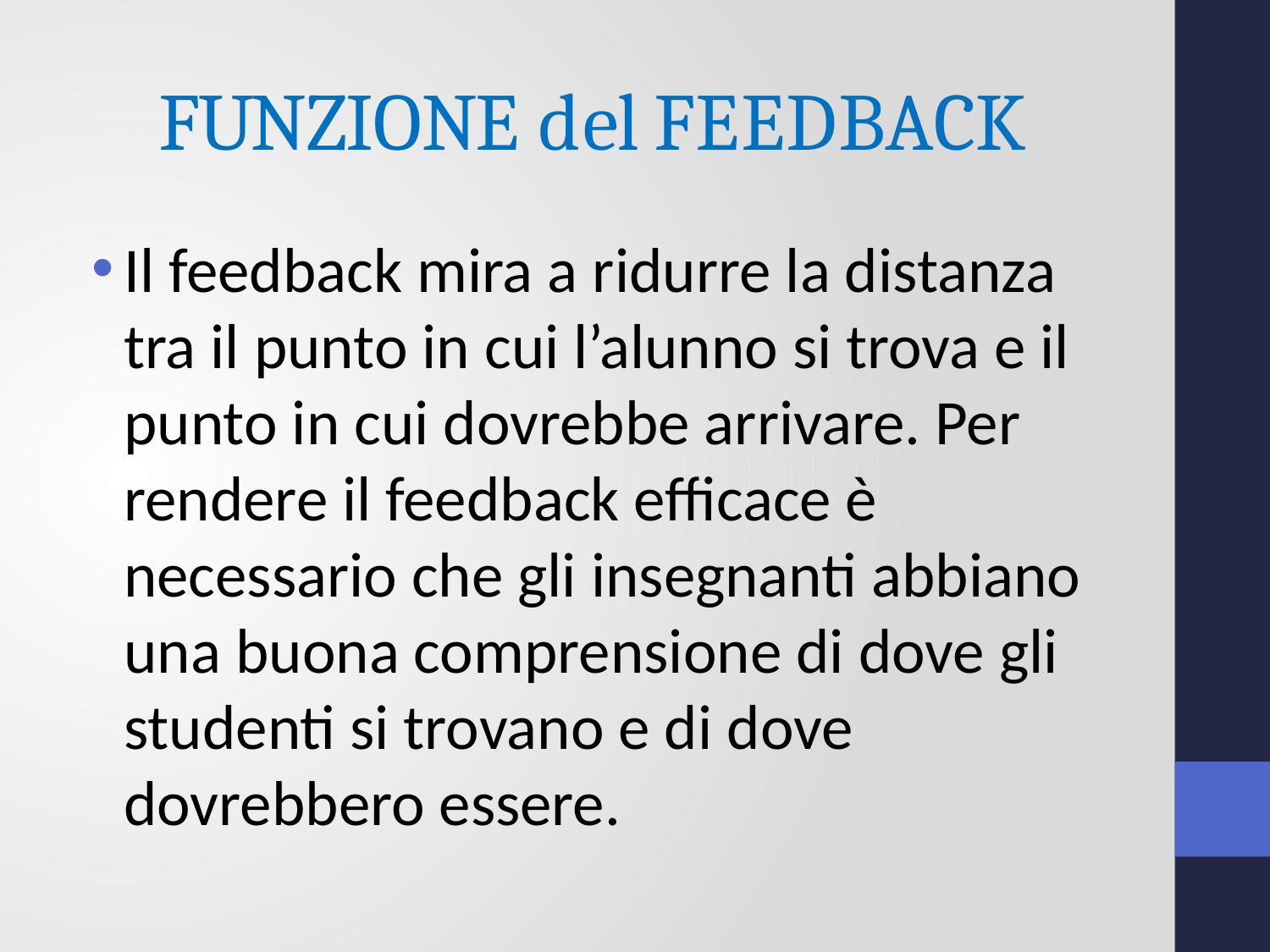

# FUNZIONE del FEEDBACK
Il feedback mira a ridurre la distanza tra il punto in cui l’alunno si trova e il punto in cui dovrebbe arrivare. Per rendere il feedback efficace è necessario che gli insegnanti abbiano una buona comprensione di dove gli studenti si trovano e di dove dovrebbero essere.